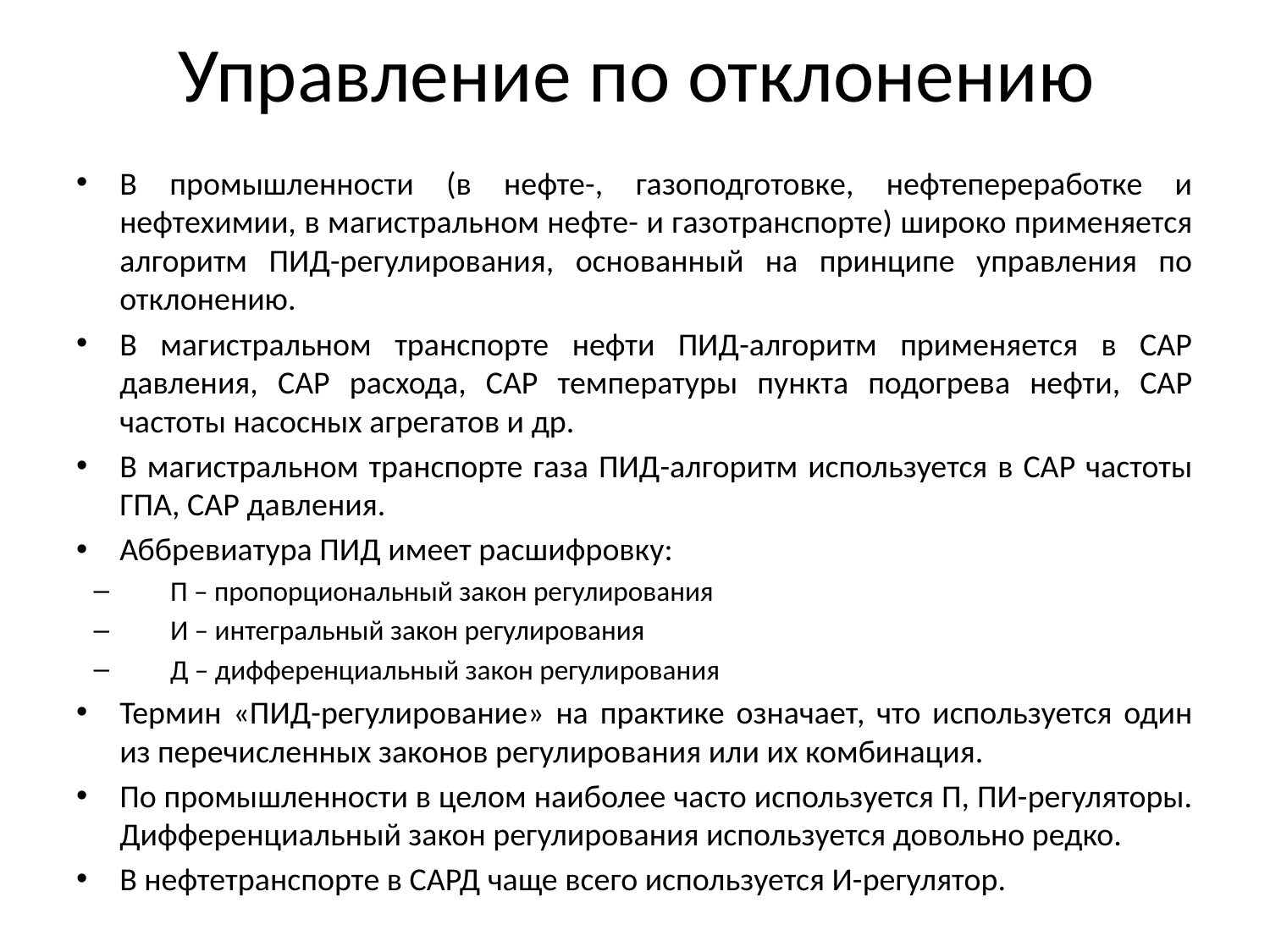

# Управление по отклонению
В промышленности (в нефте-, газоподготовке, нефтепереработке и нефтехимии, в магистральном нефте- и газотранспорте) широко применяется алгоритм ПИД-регулирования, основанный на принципе управления по отклонению.
В магистральном транспорте нефти ПИД-алгоритм применяется в САР давления, САР расхода, САР температуры пункта подогрева нефти, САР частоты насосных агрегатов и др.
В магистральном транспорте газа ПИД-алгоритм используется в САР частоты ГПА, САР давления.
Аббревиатура ПИД имеет расшифровку:
П – пропорциональный закон регулирования
И – интегральный закон регулирования
Д – дифференциальный закон регулирования
Термин «ПИД-регулирование» на практике означает, что используется один из перечисленных законов регулирования или их комбинация.
По промышленности в целом наиболее часто используется П, ПИ-регуляторы. Дифференциальный закон регулирования используется довольно редко.
В нефтетранспорте в САРД чаще всего используется И-регулятор.